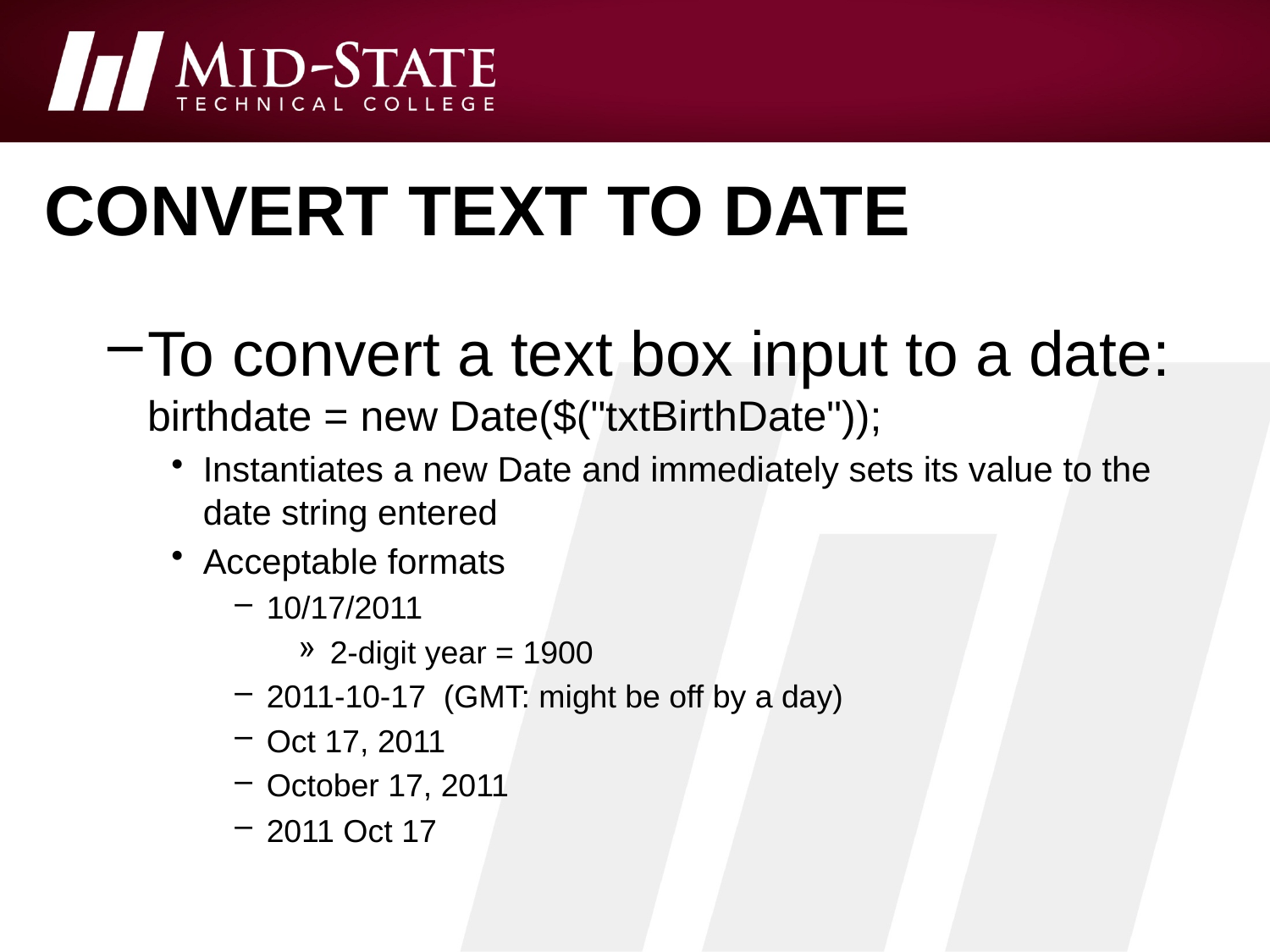

# Convert text to date
To convert a text box input to a date:
birthdate = new Date($("txtBirthDate"));
Instantiates a new Date and immediately sets its value to the date string entered
Acceptable formats
10/17/2011
2-digit year = 1900
2011-10-17  (GMT: might be off by a day)
Oct 17, 2011
October 17, 2011
2011 Oct 17